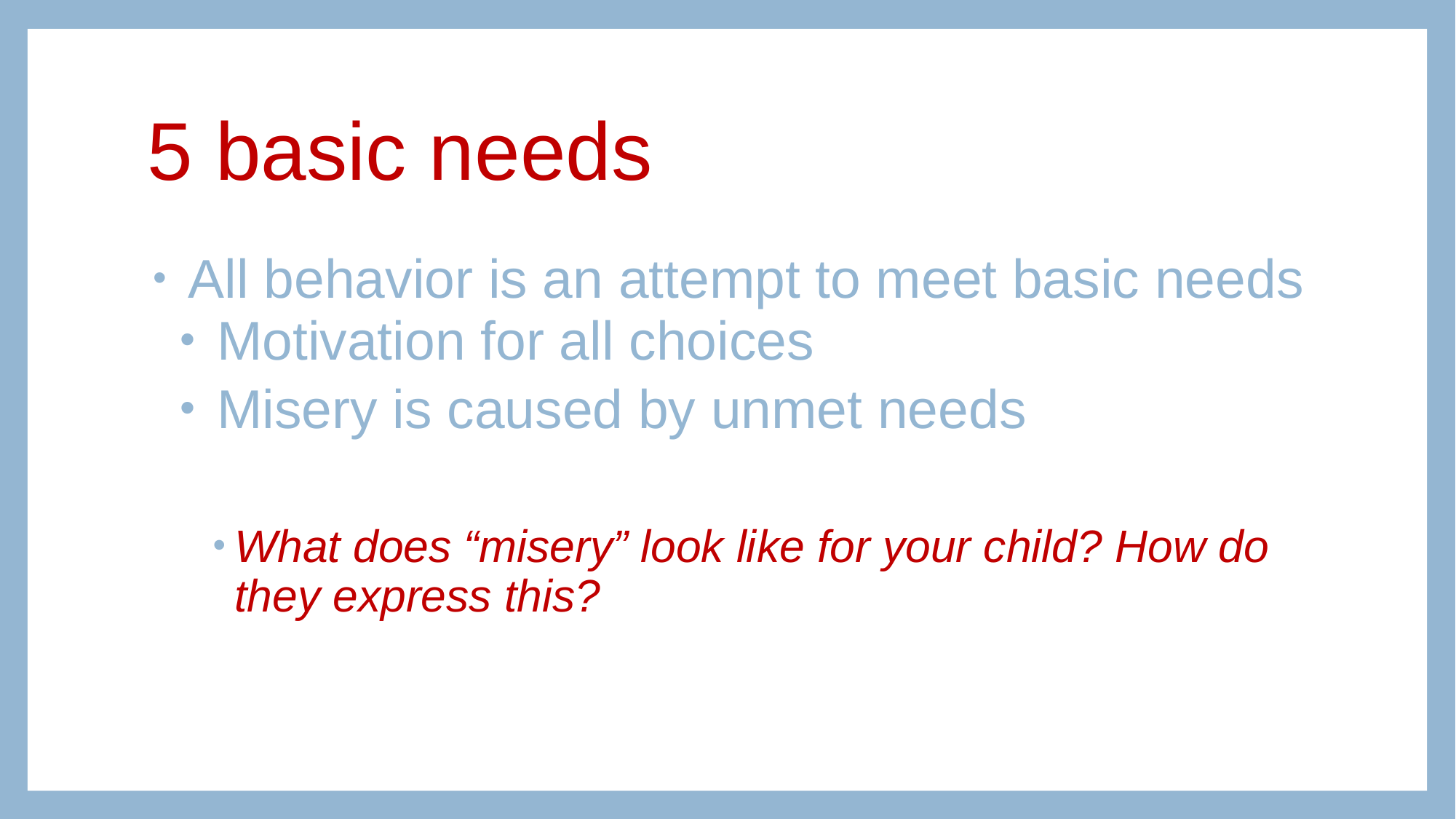

# 5 basic needs
 All behavior is an attempt to meet basic needs
 Motivation for all choices
 Misery is caused by unmet needs

What does “misery” look like for your child? How do they express this?